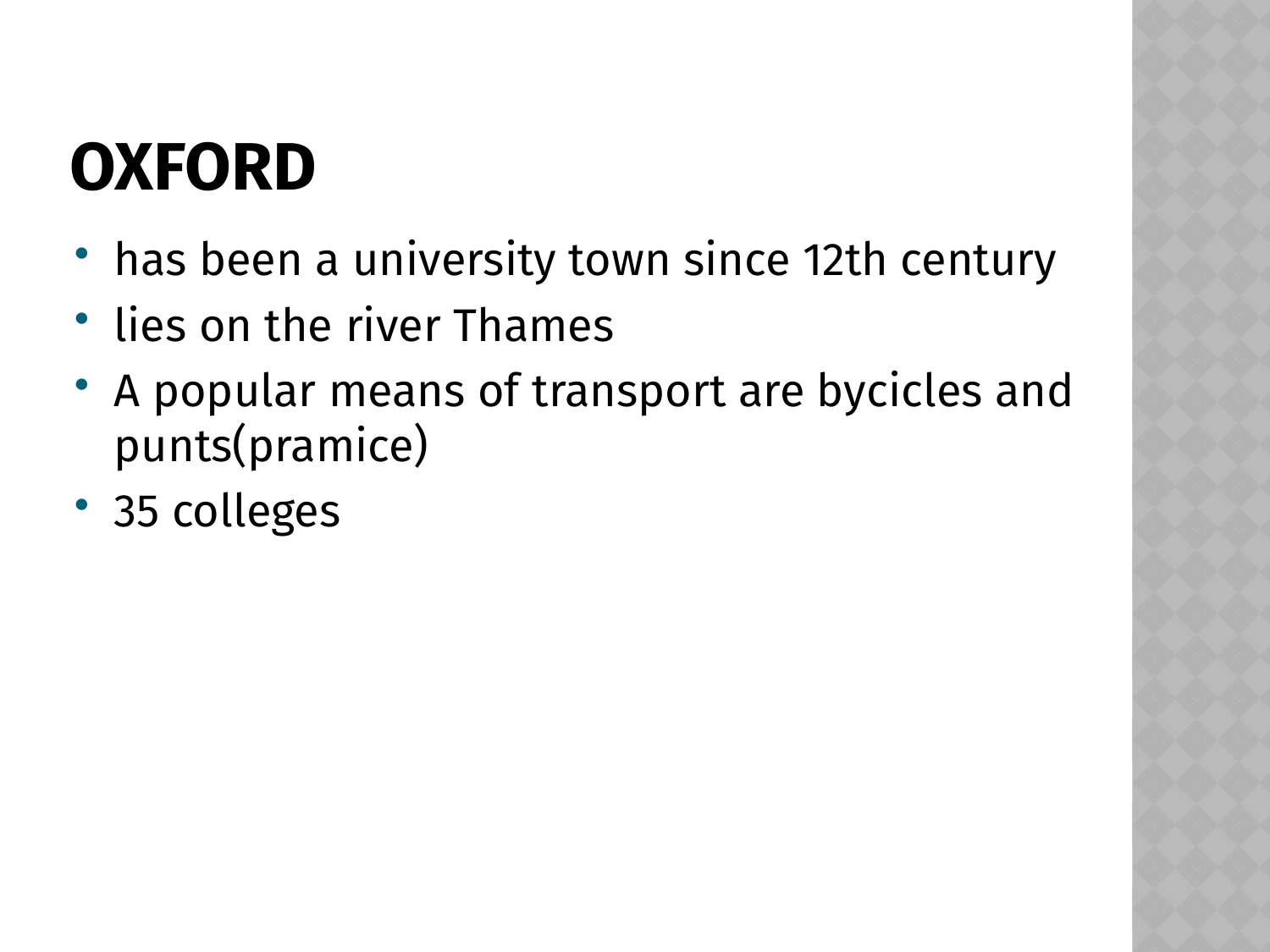

# OXFORD
has been a university town since 12th century
lies on the river Thames
A popular means of transport are bycicles and punts(pramice)
35 colleges